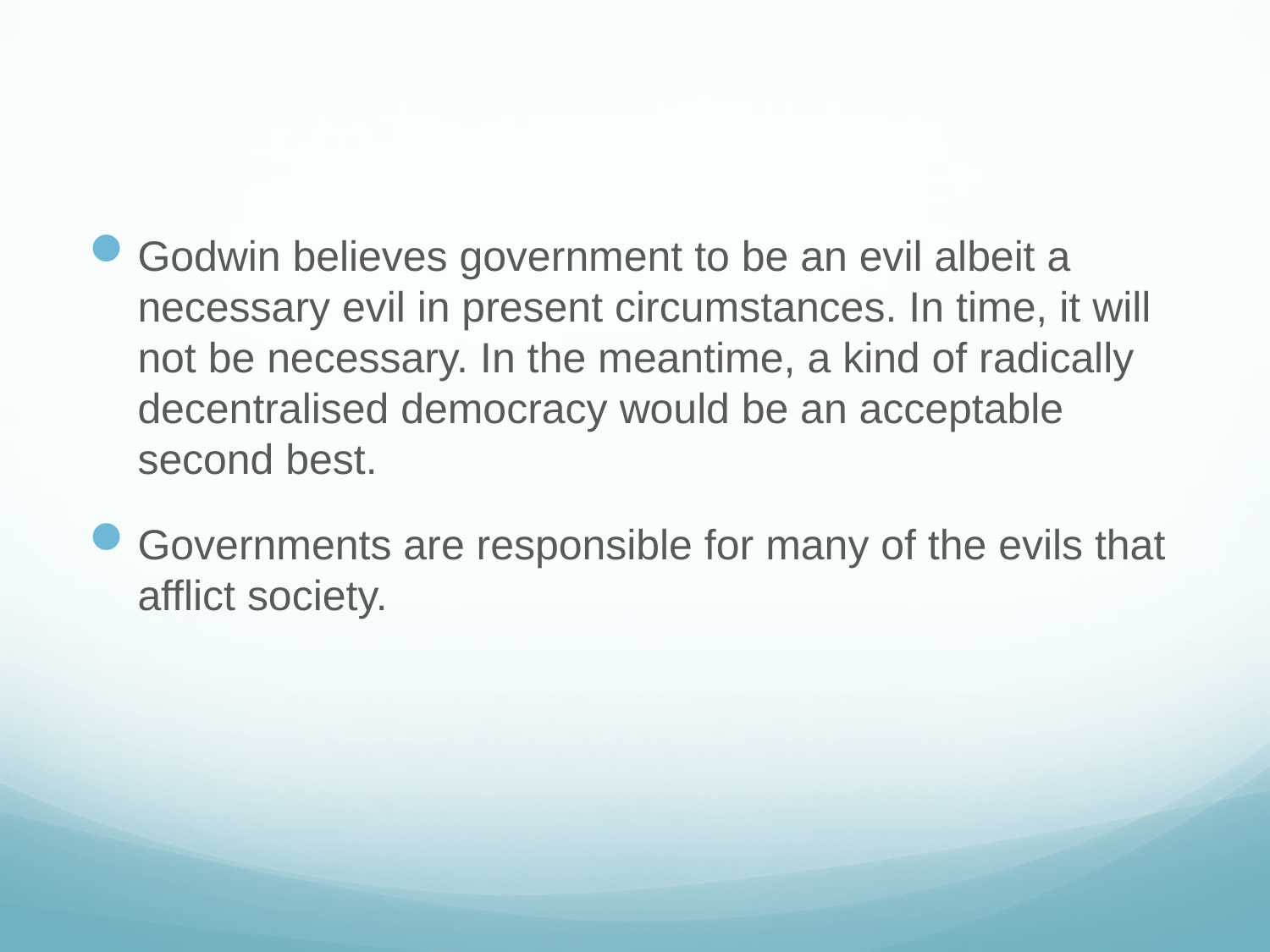

#
Godwin believes government to be an evil albeit a necessary evil in present circumstances. In time, it will not be necessary. In the meantime, a kind of radically decentralised democracy would be an acceptable second best.
Governments are responsible for many of the evils that afflict society.